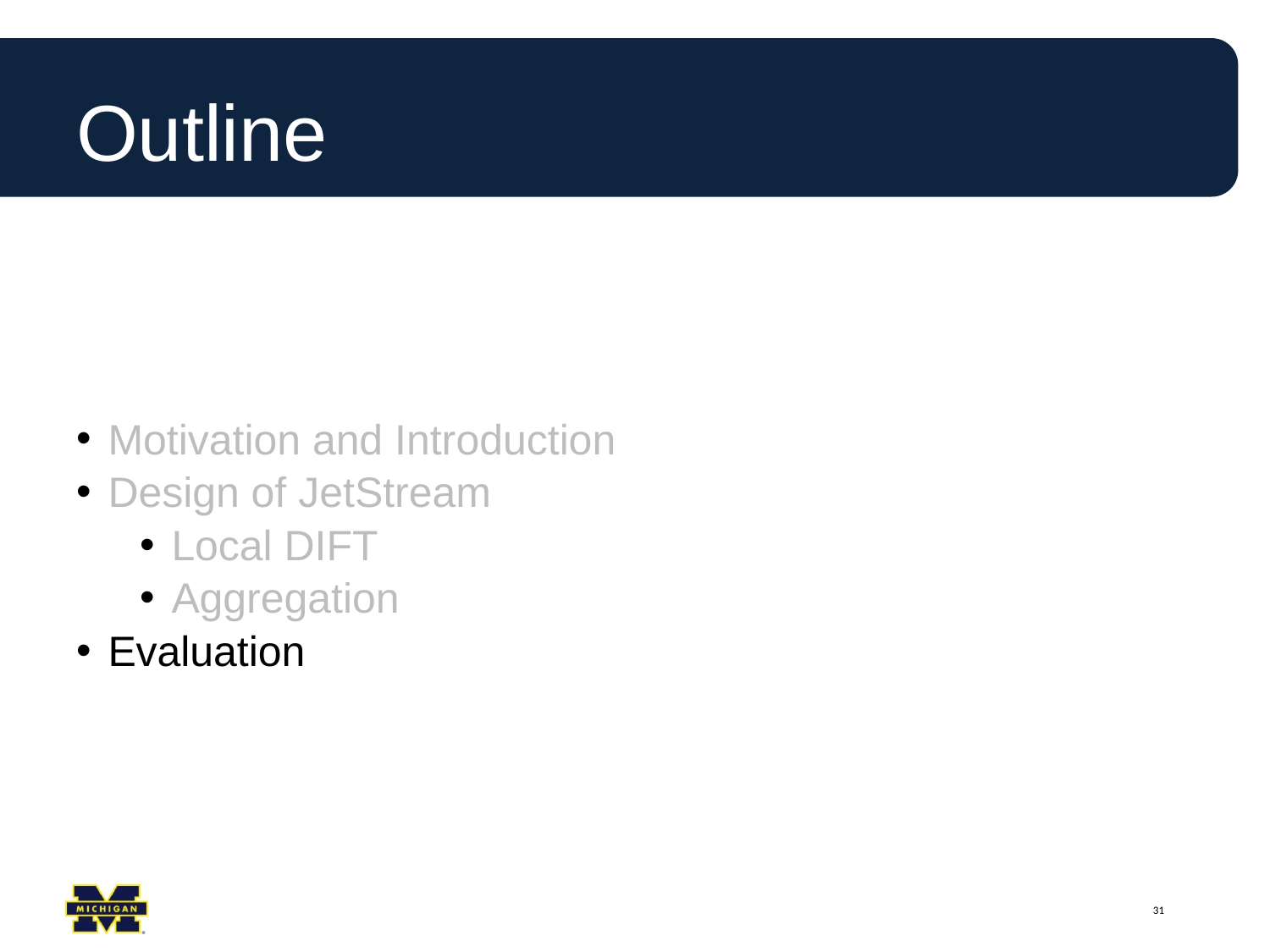

# Outline
Motivation and Introduction
Design of JetStream
Local DIFT
Aggregation
Evaluation